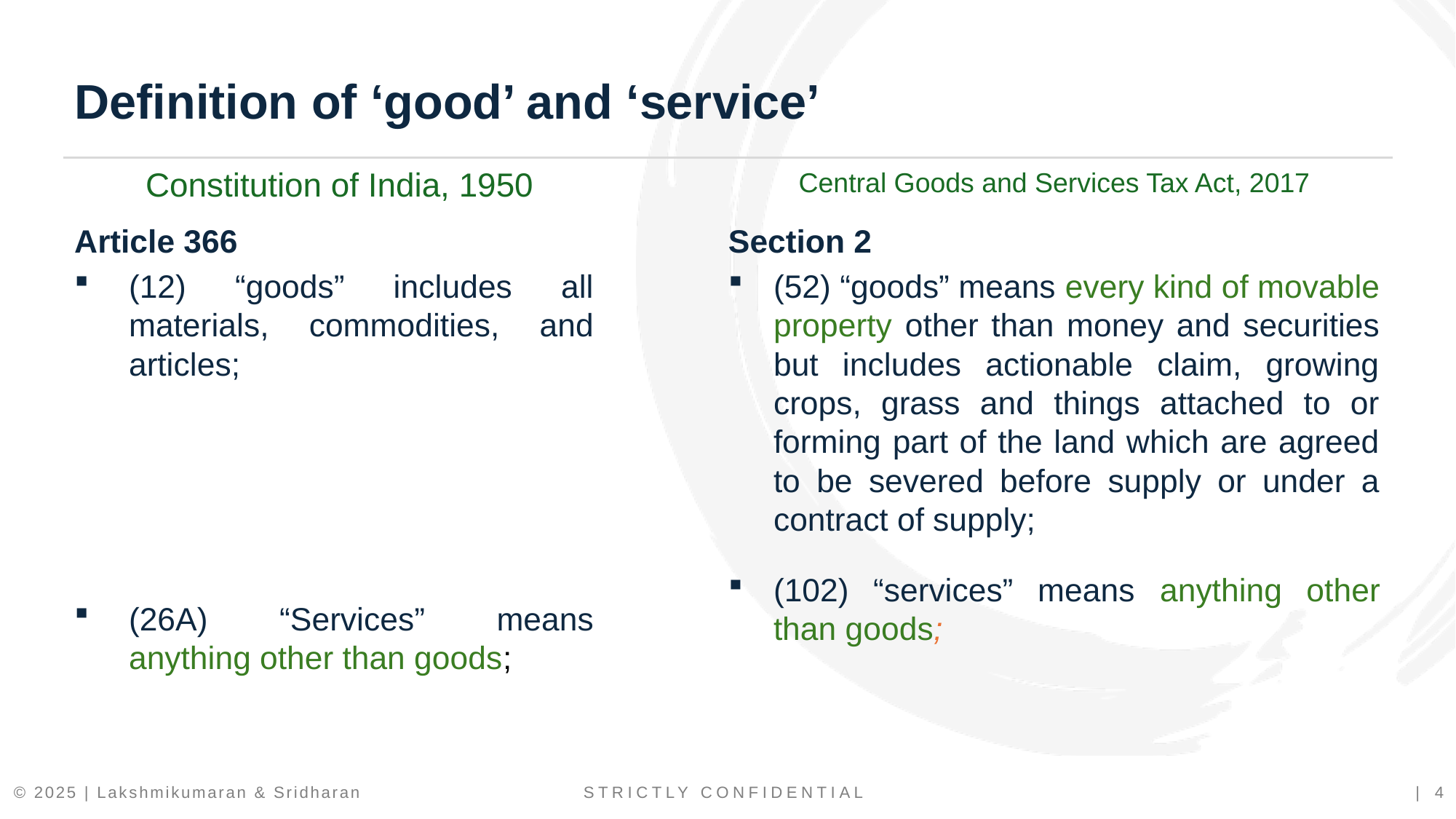

Definition of ‘good’ and ‘service’

Constitution of India, 1950
Central Goods and Services Tax Act, 2017
Article 366
(12) “goods” includes all materials, commodities, and articles;

(26A) “Services” means anything other than goods;
Section 2
(52) “goods” means every kind of movable property other than money and securities but includes actionable claim, growing crops, grass and things attached to or forming part of the land which are agreed to be severed before supply or under a contract of supply;

(102) “services” means anything other than goods;